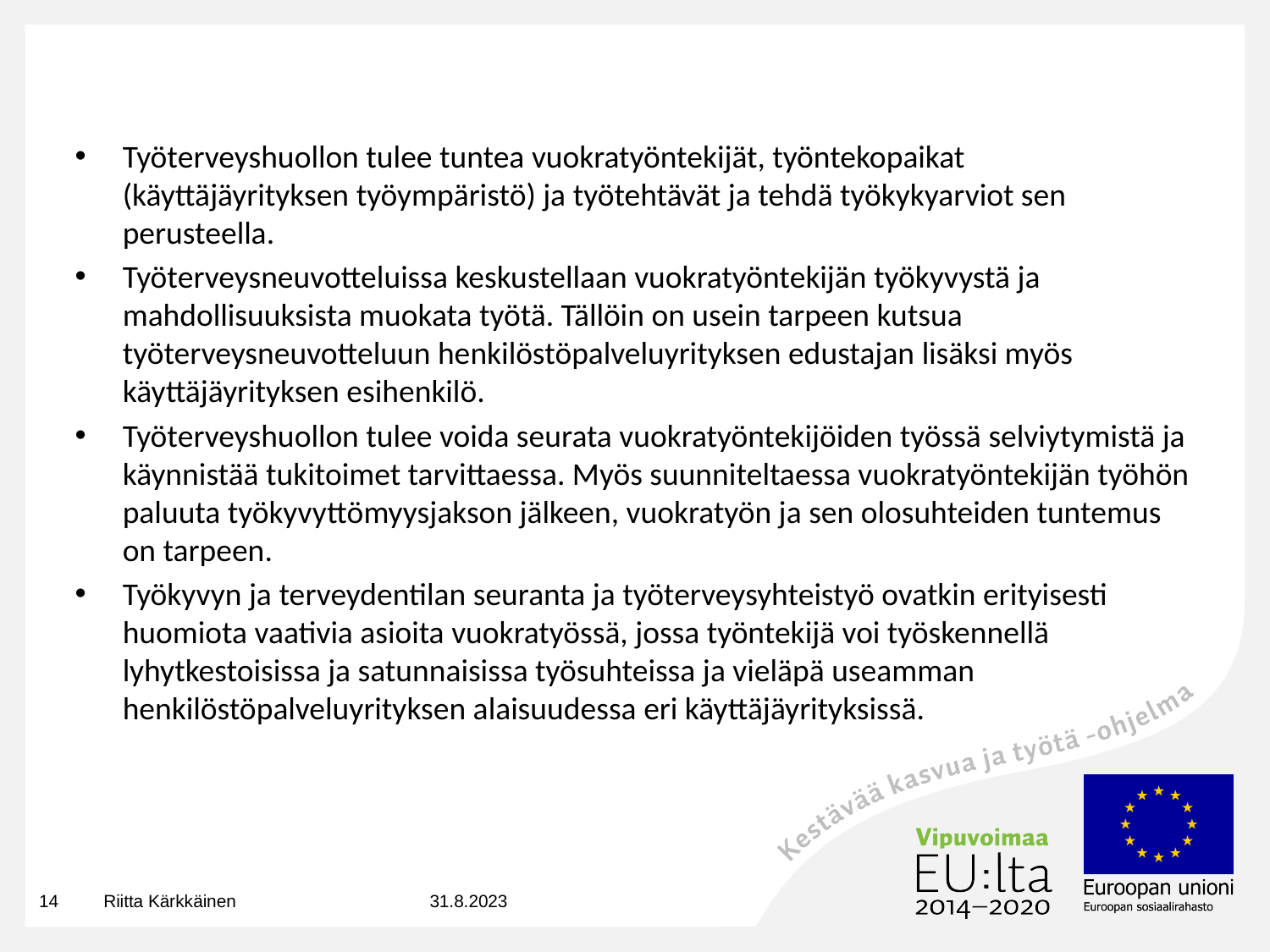

Työterveyshuollon tulee tuntea vuokratyöntekijät, työntekopaikat (käyttäjäyrityksen työympäristö) ja työtehtävät ja tehdä työkykyarviot sen perusteella.
Työterveysneuvotteluissa keskustellaan vuokratyöntekijän työkyvystä ja mahdollisuuksista muokata työtä. Tällöin on usein tarpeen kutsua työterveysneuvotteluun henkilöstöpalveluyrityksen edustajan lisäksi myös käyttäjäyrityksen esihenkilö.
Työterveyshuollon tulee voida seurata vuokratyöntekijöiden työssä selviytymistä ja käynnistää tukitoimet tarvittaessa. Myös suunniteltaessa vuokratyöntekijän työhön paluuta työkyvyttömyysjakson jälkeen, vuokratyön ja sen olosuhteiden tuntemus on tarpeen.
Työkyvyn ja terveydentilan seuranta ja työterveysyhteistyö ovatkin erityisesti huomiota vaativia asioita vuokratyössä, jossa työntekijä voi työskennellä lyhytkestoisissa ja satunnaisissa työsuhteissa ja vieläpä useamman henkilöstöpalveluyrityksen alaisuudessa eri käyttäjäyrityksissä.

14
Riitta Kärkkäinen
31.8.2023